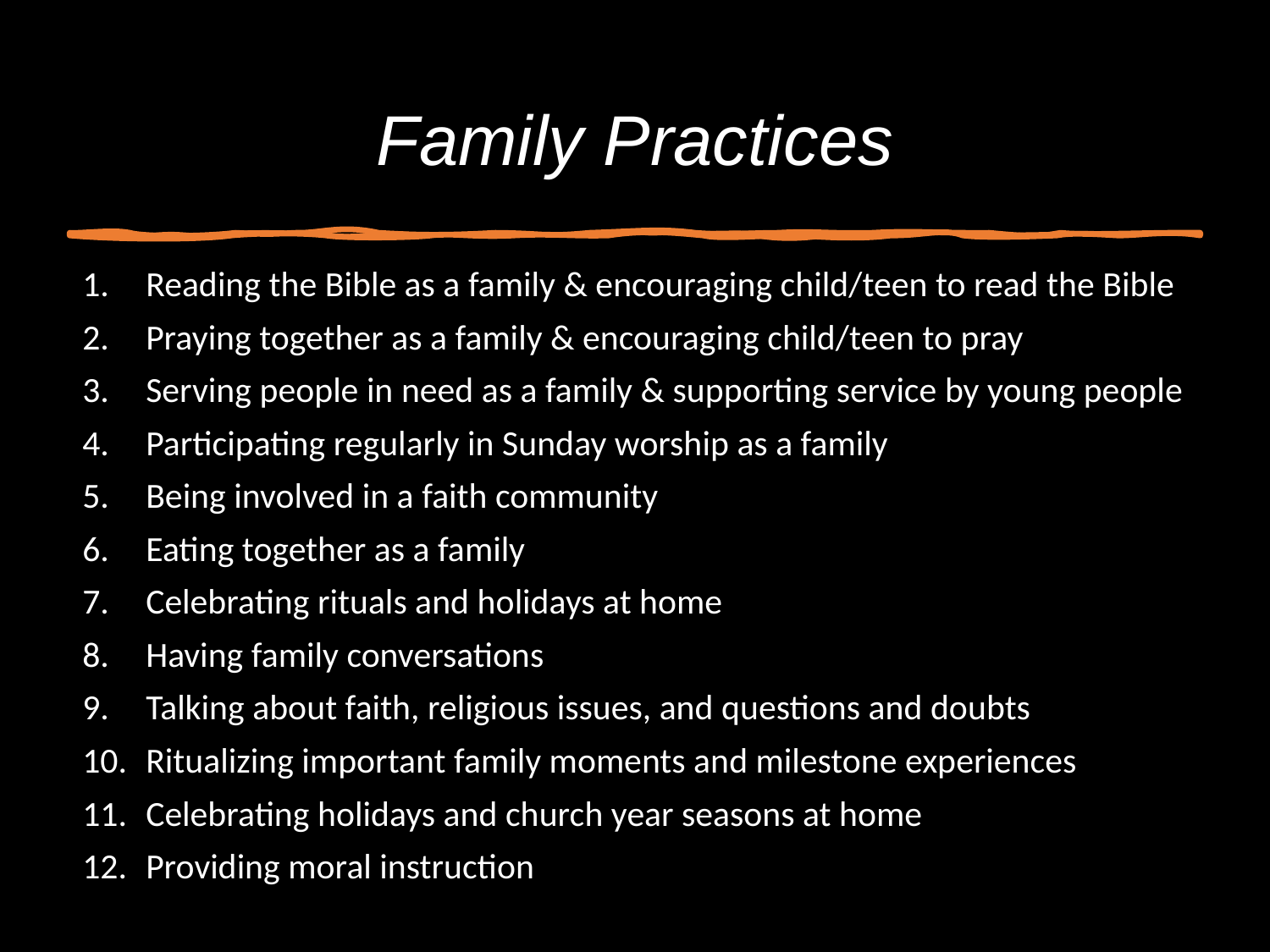

# Family Practices

Reading the Bible as a family & encouraging child/teen to read the Bible
Praying together as a family & encouraging child/teen to pray
Serving people in need as a family & supporting service by young people
Participating regularly in Sunday worship as a family
Being involved in a faith community
Eating together as a family
Celebrating rituals and holidays at home
Having family conversations
Talking about faith, religious issues, and questions and doubts
Ritualizing important family moments and milestone experiences
Celebrating holidays and church year seasons at home
Providing moral instruction